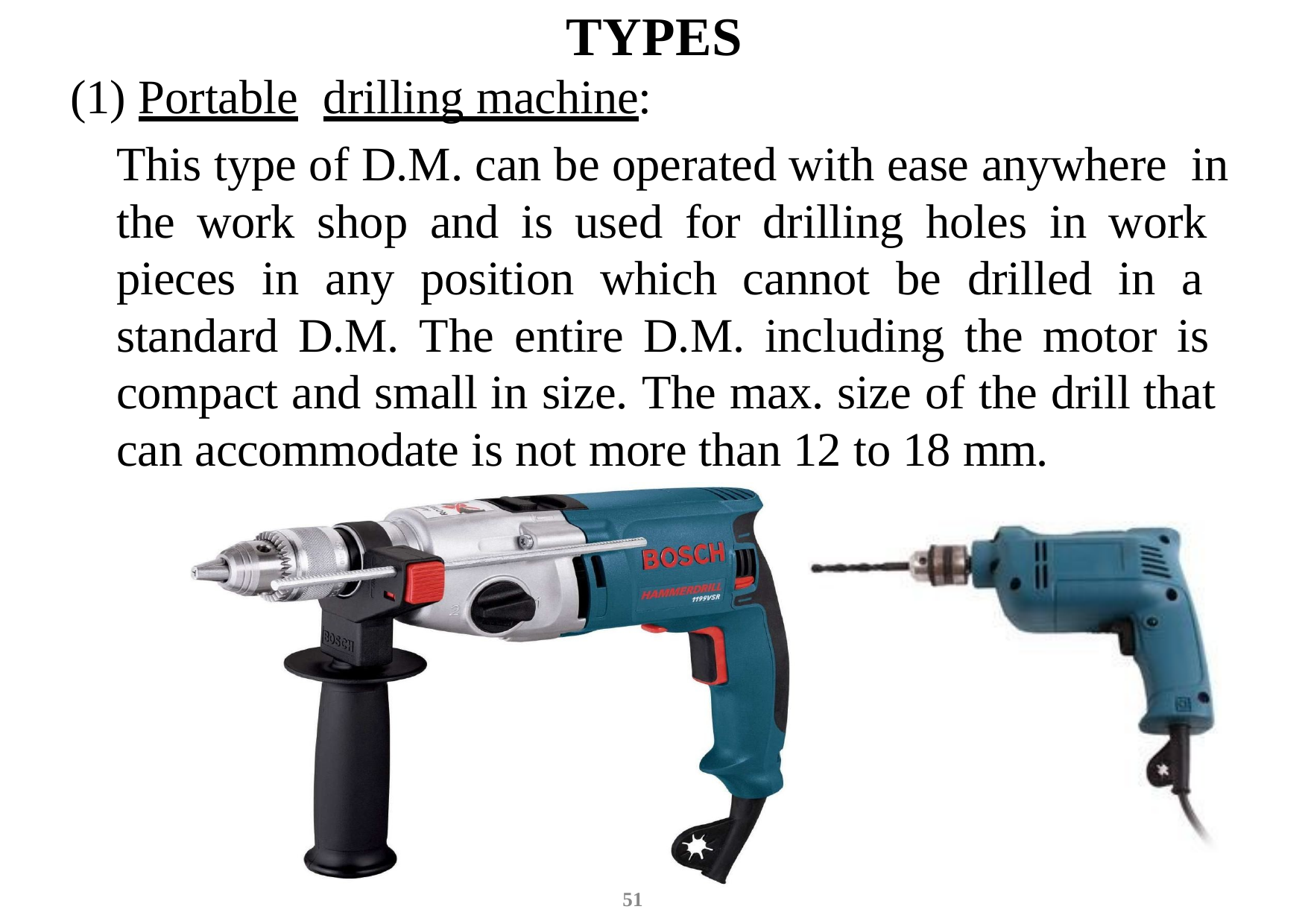

# TYPES
(1) Portable	drilling machine:
This type of D.M. can be operated with ease anywhere  in the work shop and is used for drilling holes in work  pieces in any position which cannot be drilled in a  standard D.M. The entire D.M. including the motor is  compact and small in size. The max. size of the drill that  can accommodate is not more than 12 to 18 mm.

51